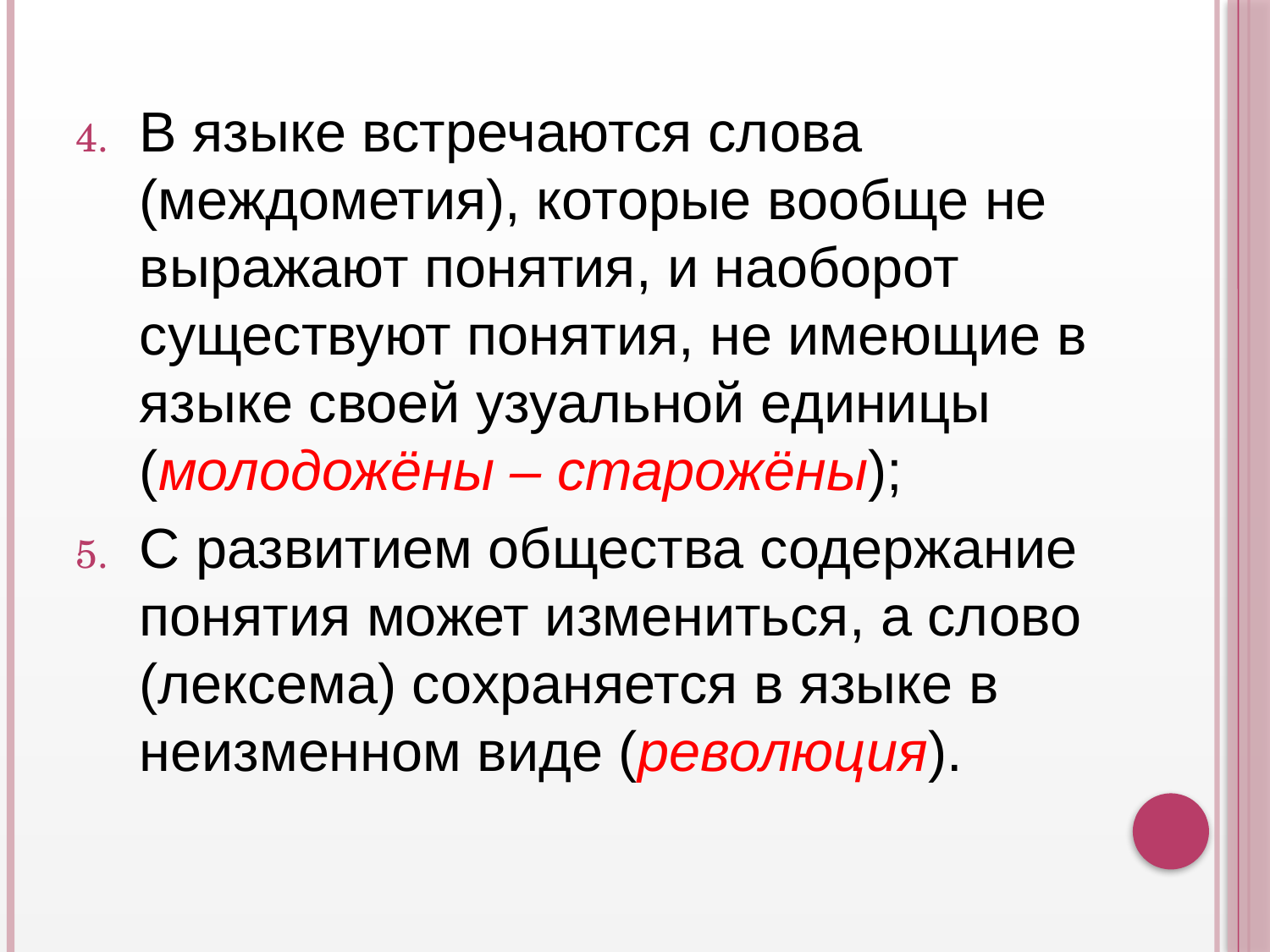

В языке встречаются слова (междометия), которые вообще не выражают понятия, и наоборот существуют понятия, не имеющие в языке своей узуальной единицы (молодожёны – старожёны);
С развитием общества содержание понятия может измениться, а слово (лексема) сохраняется в языке в неизменном виде (революция).